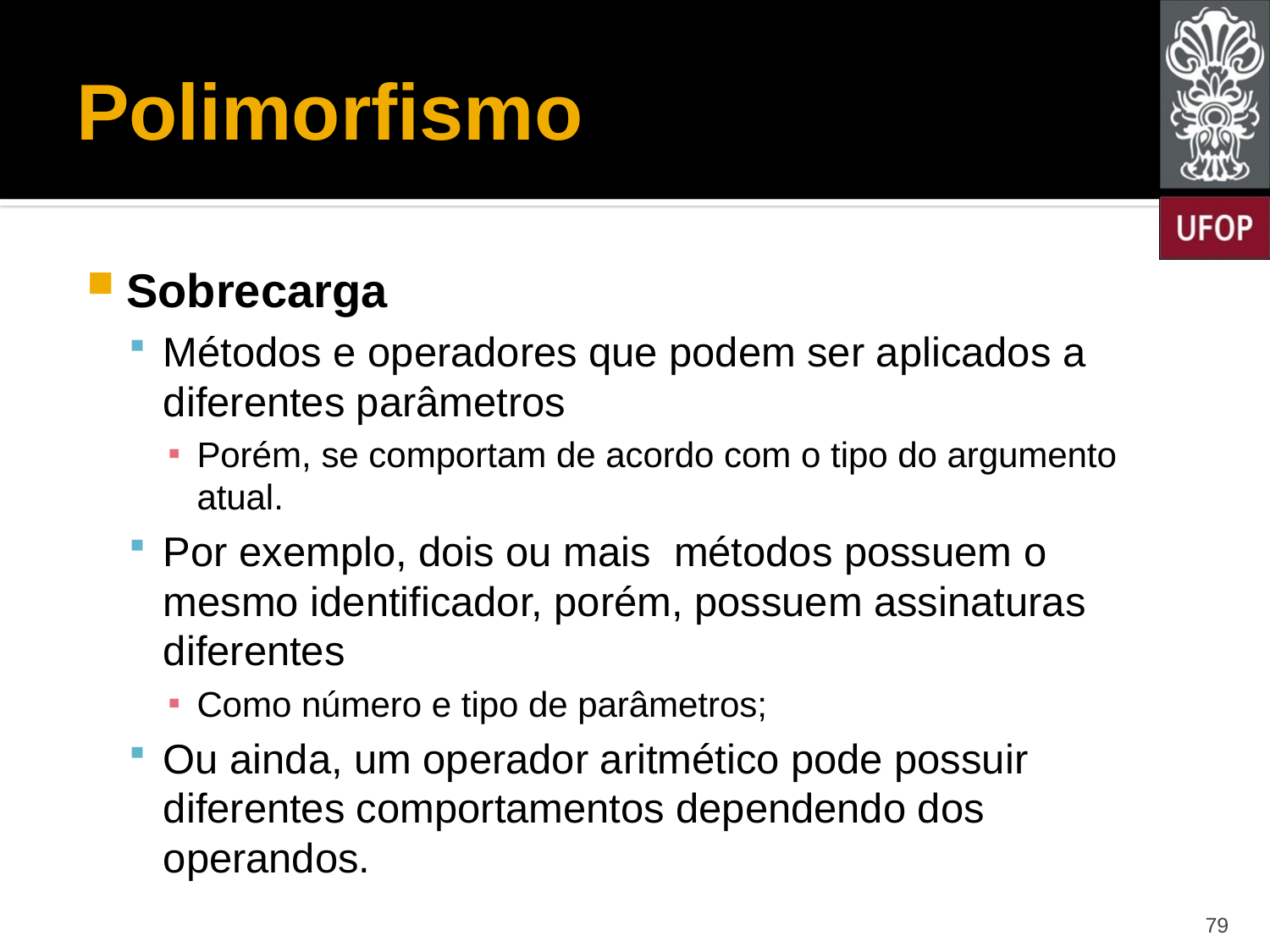

# Polimorfismo
Sobrecarga
Métodos e operadores que podem ser aplicados a diferentes parâmetros
Porém, se comportam de acordo com o tipo do argumento atual.
Por exemplo, dois ou mais  métodos possuem o mesmo identificador, porém, possuem assinaturas diferentes
Como número e tipo de parâmetros;
Ou ainda, um operador aritmético pode possuir diferentes comportamentos dependendo dos operandos.
79